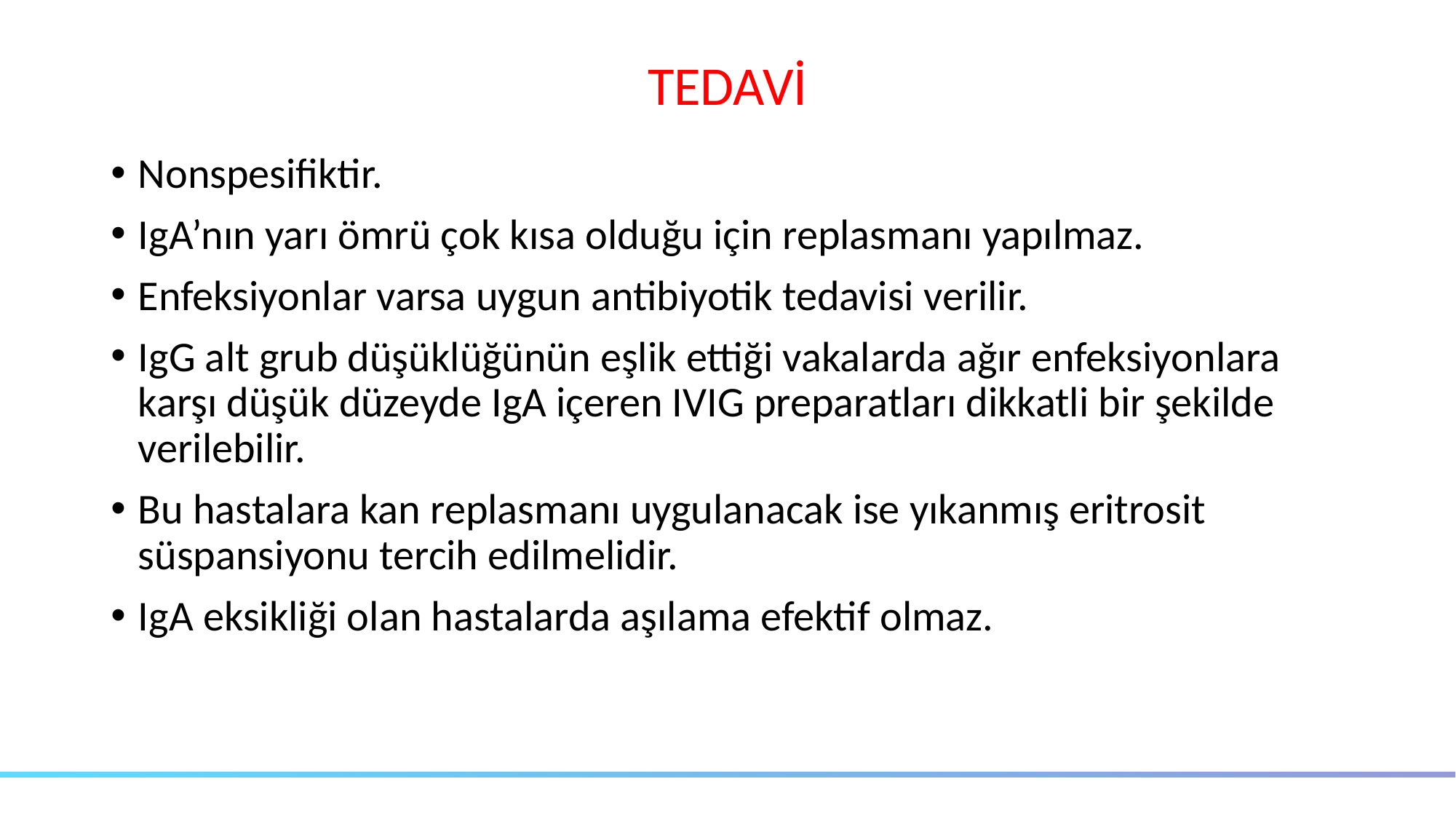

# TEDAVİ
Nonspesifiktir.
IgA’nın yarı ömrü çok kısa olduğu için replasmanı yapılmaz.
Enfeksiyonlar varsa uygun antibiyotik tedavisi verilir.
IgG alt grub düşüklüğünün eşlik ettiği vakalarda ağır enfeksiyonlara karşı düşük düzeyde IgA içeren IVIG preparatları dikkatli bir şekilde verilebilir.
Bu hastalara kan replasmanı uygulanacak ise yıkanmış eritrosit süspansiyonu tercih edilmelidir.
IgA eksikliği olan hastalarda aşılama efektif olmaz.